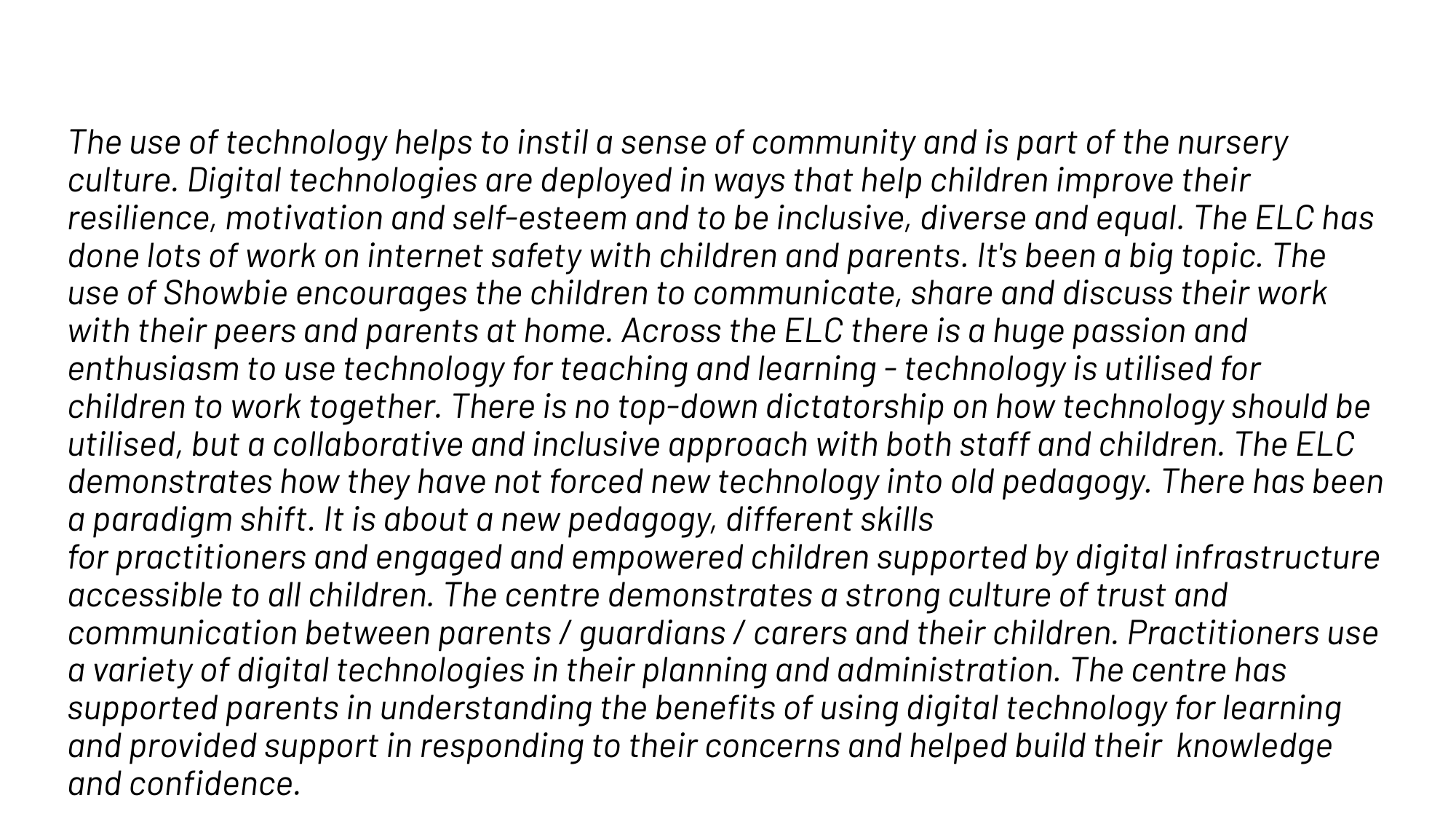

The use of technology helps to instil a sense of community and is part of the nursery culture. Digital technologies are deployed in ways that help children improve their resilience, motivation and self-esteem and to be inclusive, diverse and equal. The ELC has done lots of work on internet safety with children and parents. It's been a big topic. The use of Showbie encourages the children to communicate, share and discuss their work with their peers and parents at home. Across the ELC there is a huge passion and enthusiasm to use technology for teaching and learning - technology is utilised for children to work together. There is no top-down dictatorship on how technology should be utilised, but a collaborative and inclusive approach with both staff and children. The ELC demonstrates how they have not forced new technology into old pedagogy. There has been a paradigm shift. It is about a new pedagogy, different skills
for practitioners and engaged and empowered children supported by digital infrastructure accessible to all children. The centre demonstrates a strong culture of trust and communication between parents / guardians / carers and their children. Practitioners use a variety of digital technologies in their planning and administration. The centre has supported parents in understanding the benefits of using digital technology for learning and provided support in responding to their concerns and helped build their  knowledge and confidence.